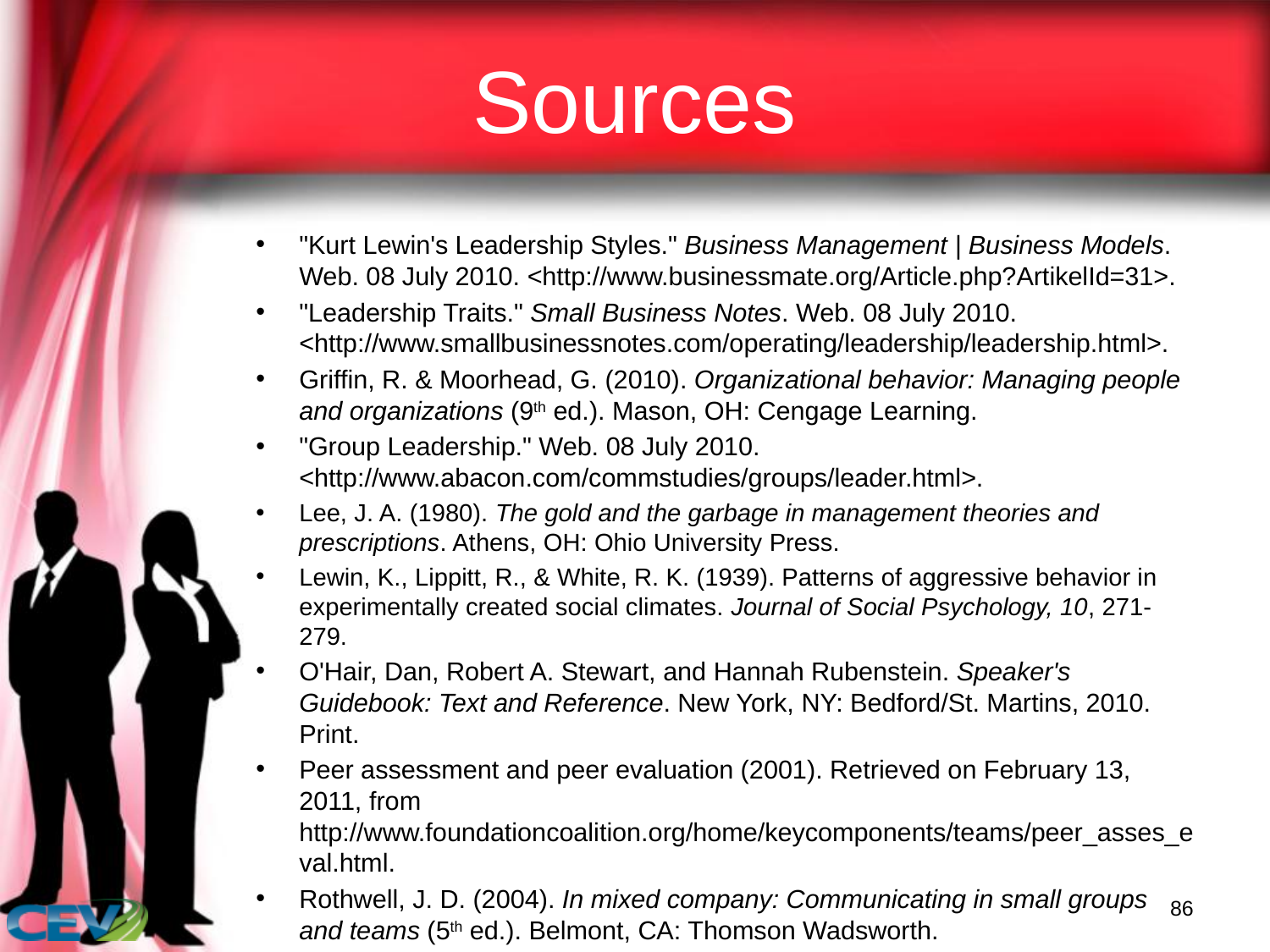

# Sources
"Kurt Lewin's Leadership Styles." Business Management | Business Models. Web. 08 July 2010. <http://www.businessmate.org/Article.php?ArtikelId=31>.
"Leadership Traits." Small Business Notes. Web. 08 July 2010. <http://www.smallbusinessnotes.com/operating/leadership/leadership.html>.
Griffin, R. & Moorhead, G. (2010). Organizational behavior: Managing people and organizations (9th ed.). Mason, OH: Cengage Learning.
"Group Leadership." Web. 08 July 2010. <http://www.abacon.com/commstudies/groups/leader.html>.
Lee, J. A. (1980). The gold and the garbage in management theories and prescriptions. Athens, OH: Ohio University Press.
Lewin, K., Lippitt, R., & White, R. K. (1939). Patterns of aggressive behavior in experimentally created social climates. Journal of Social Psychology, 10, 271-279.
O'Hair, Dan, Robert A. Stewart, and Hannah Rubenstein. Speaker's Guidebook: Text and Reference. New York, NY: Bedford/St. Martins, 2010. Print.
Peer assessment and peer evaluation (2001). Retrieved on February 13, 2011, from http://www.foundationcoalition.org/home/keycomponents/teams/peer_asses_eval.html.
Rothwell, J. D. (2004). In mixed company: Communicating in small groups and teams (5th ed.). Belmont, CA: Thomson Wadsworth.

86